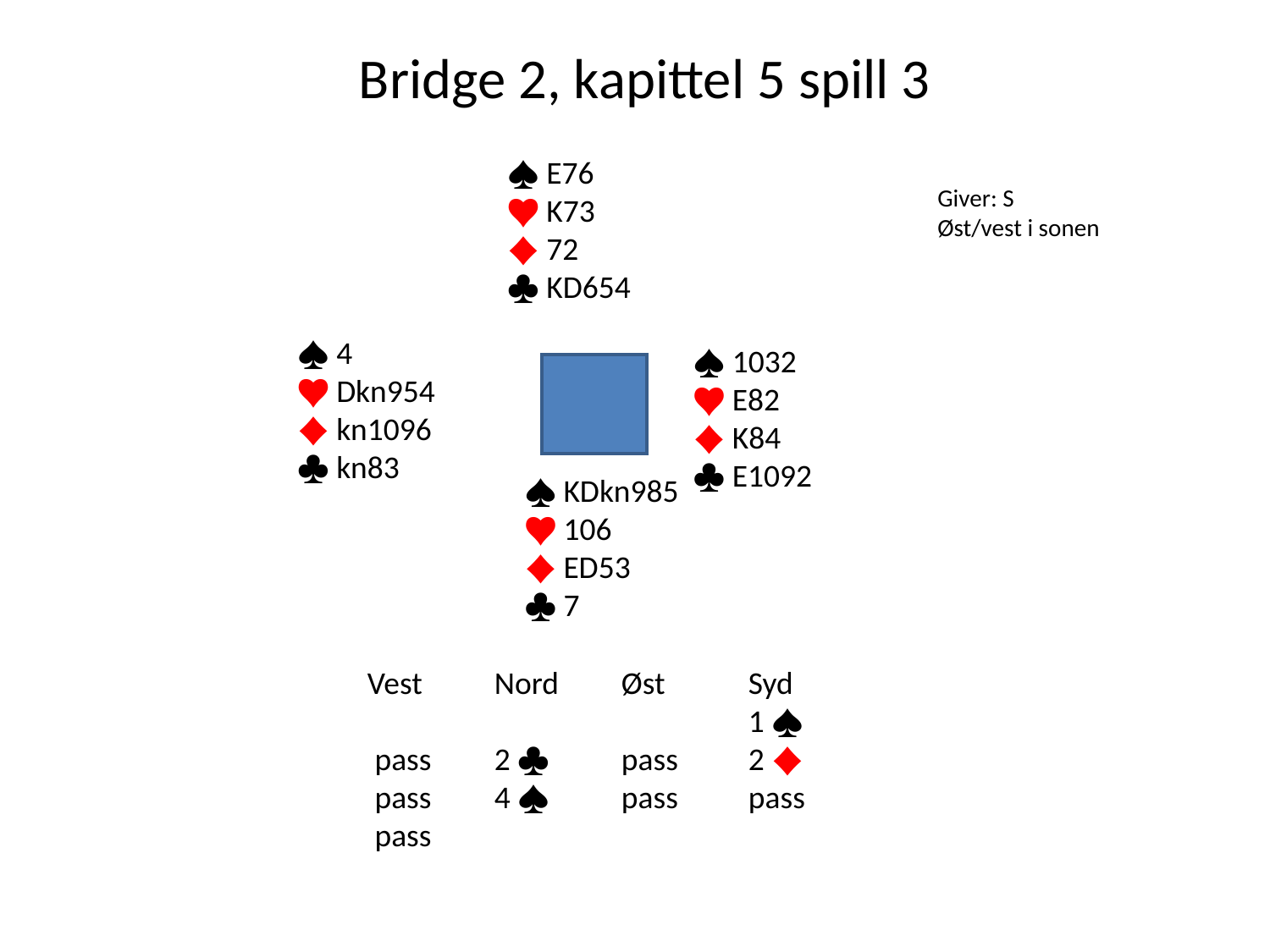

Bridge 2, kapittel 5 spill 3
♠ E76
♥ K73
♦ 72
♣ KD654
Giver: S
Øst/vest i sonen
♠ 4
♥ Dkn954
♦ kn1096
♣ kn83
♠ 1032
♥ E82
♦ K84
♣ E1092

♠ KDkn985
♥ 106
♦ ED53
♣ 7
Vest	Nord	Øst	Syd
  	 		1 ♠
 pass 	2 ♣ 	pass	2 ♦
 pass	4 ♠ 	pass	pass
 pass